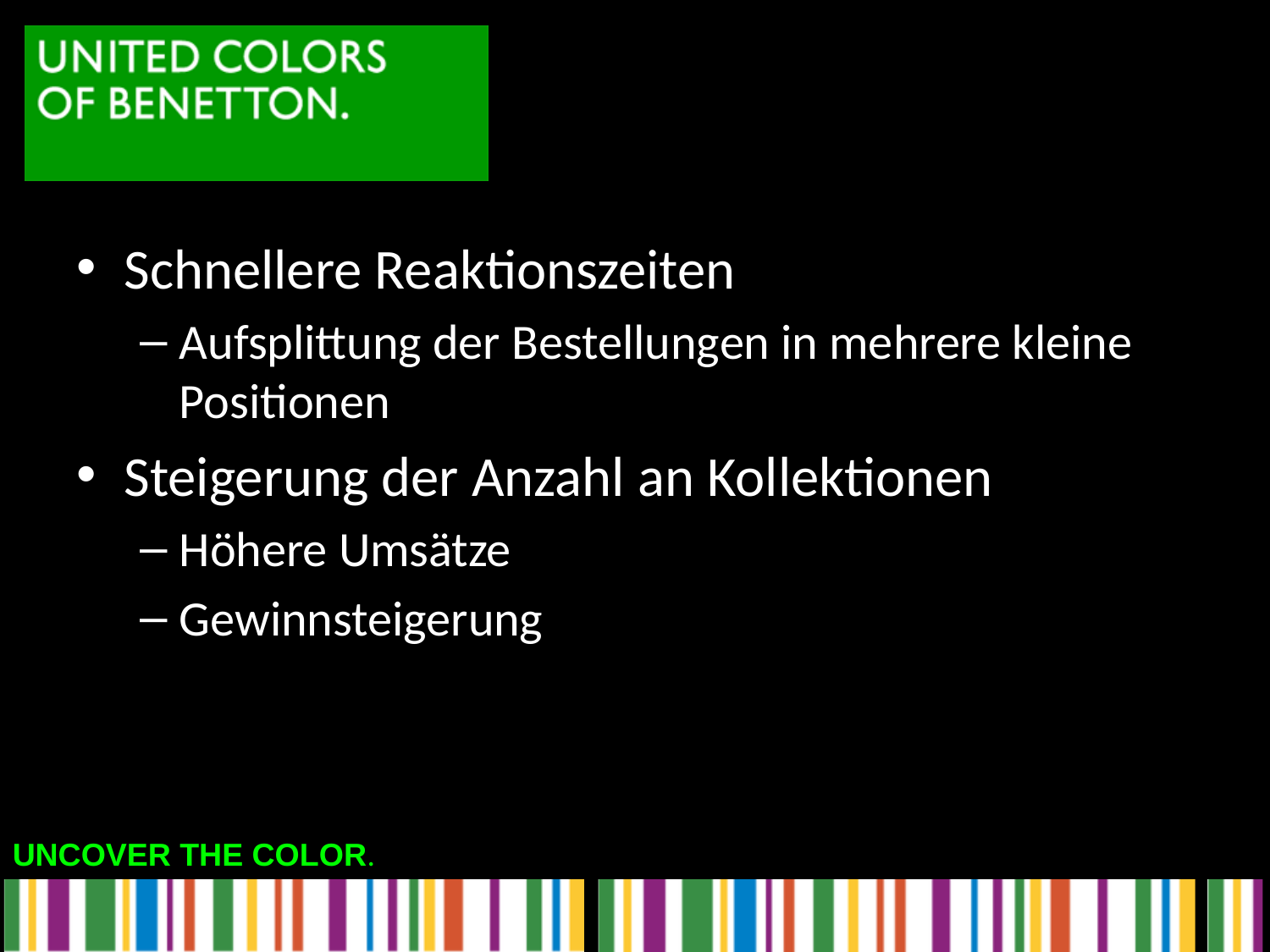

Schnellere Reaktionszeiten
Aufsplittung der Bestellungen in mehrere kleine Positionen
Steigerung der Anzahl an Kollektionen
Höhere Umsätze
Gewinnsteigerung